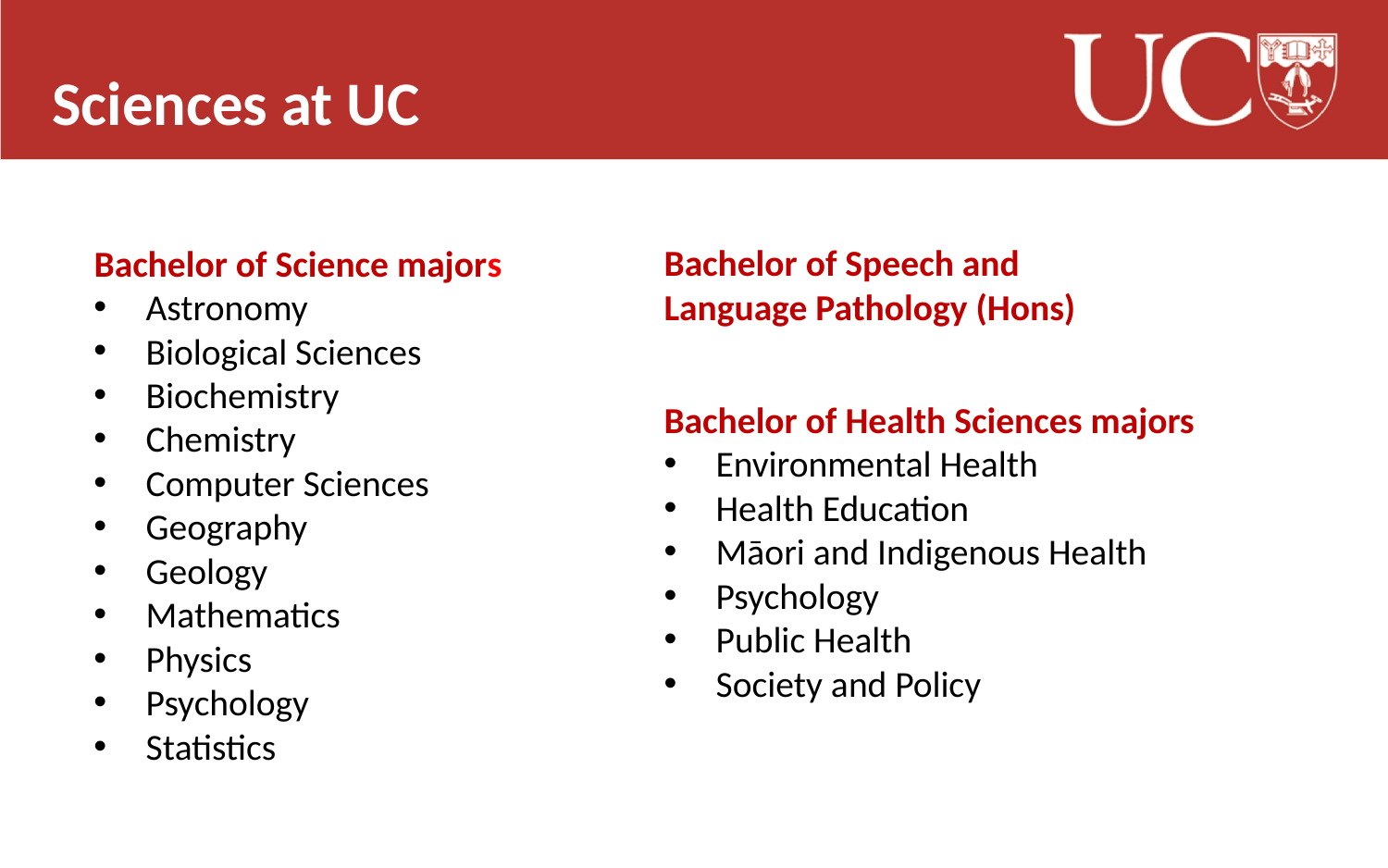

Sciences at UC
Bachelor of Science majors
Astronomy
Biological Sciences
Biochemistry
Chemistry
Computer Sciences
Geography
Geology
Mathematics
Physics
Psychology
Statistics

Bachelor of Speech and Language Pathology (Hons)
Bachelor of Health Sciences majors
Environmental Health
Health Education
Māori and Indigenous Health
Psychology
Public Health
Society and Policy